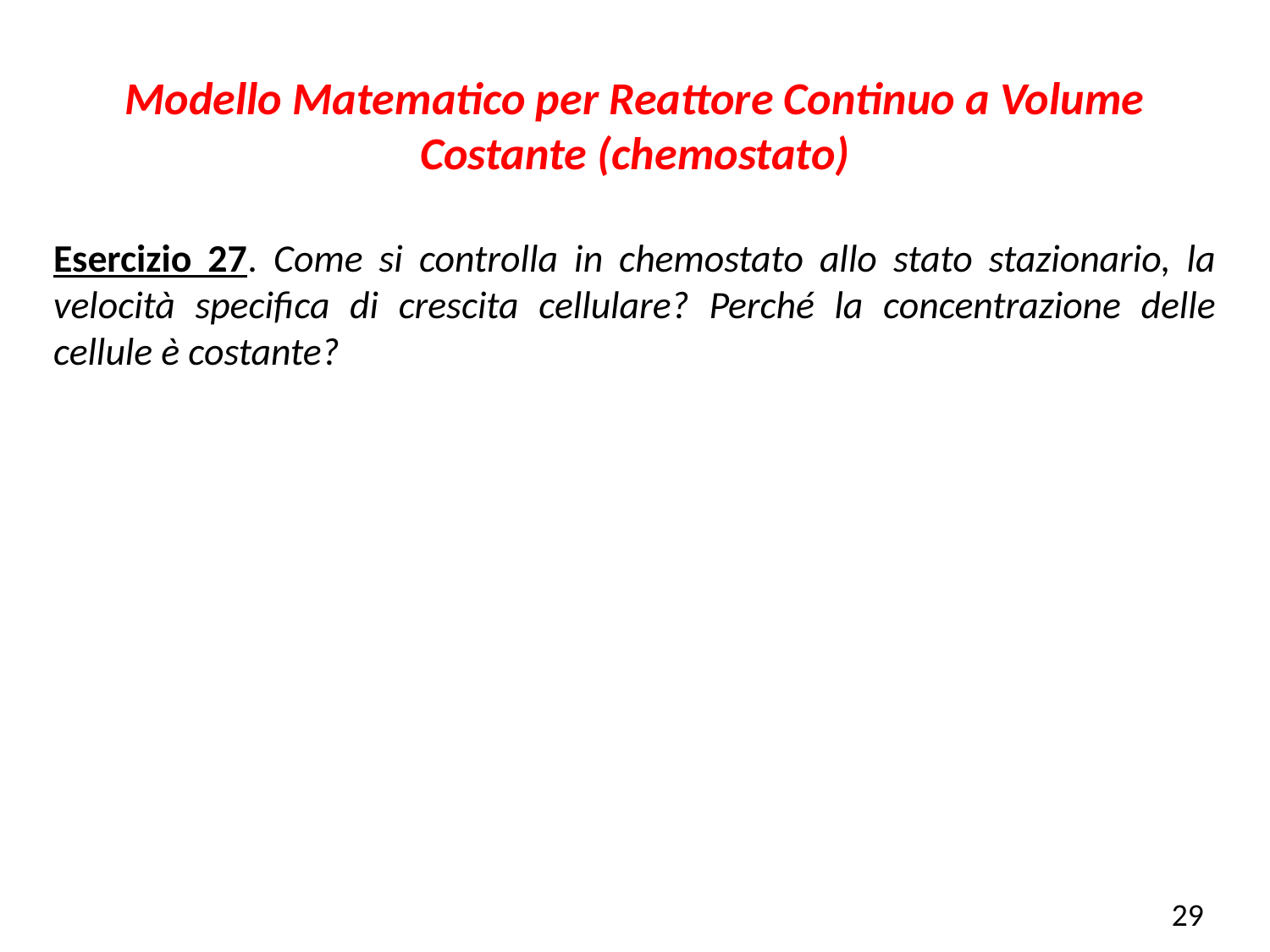

Modello Matematico per Reattore Continuo a Volume Costante (chemostato)

Esercizio 27. Come si controlla in chemostato allo stato stazionario, la velocità specifica di crescita cellulare? Perché la concentrazione delle cellule è costante?

29